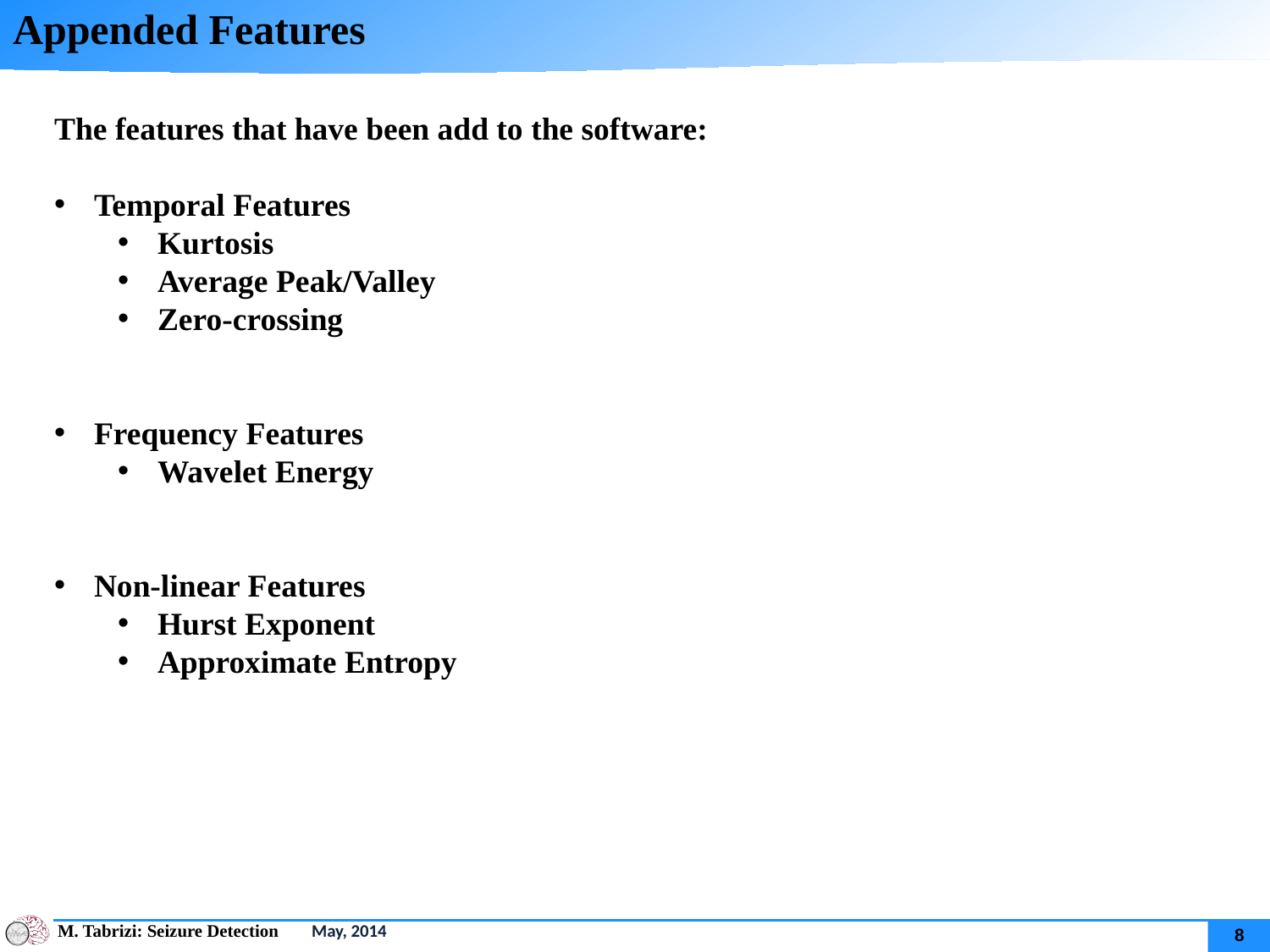

# Appended Features
The features that have been add to the software:

Temporal Features
Kurtosis
Average Peak/Valley
Zero-crossing

Frequency Features
Wavelet Energy

Non-linear Features
Hurst Exponent
Approximate Entropy